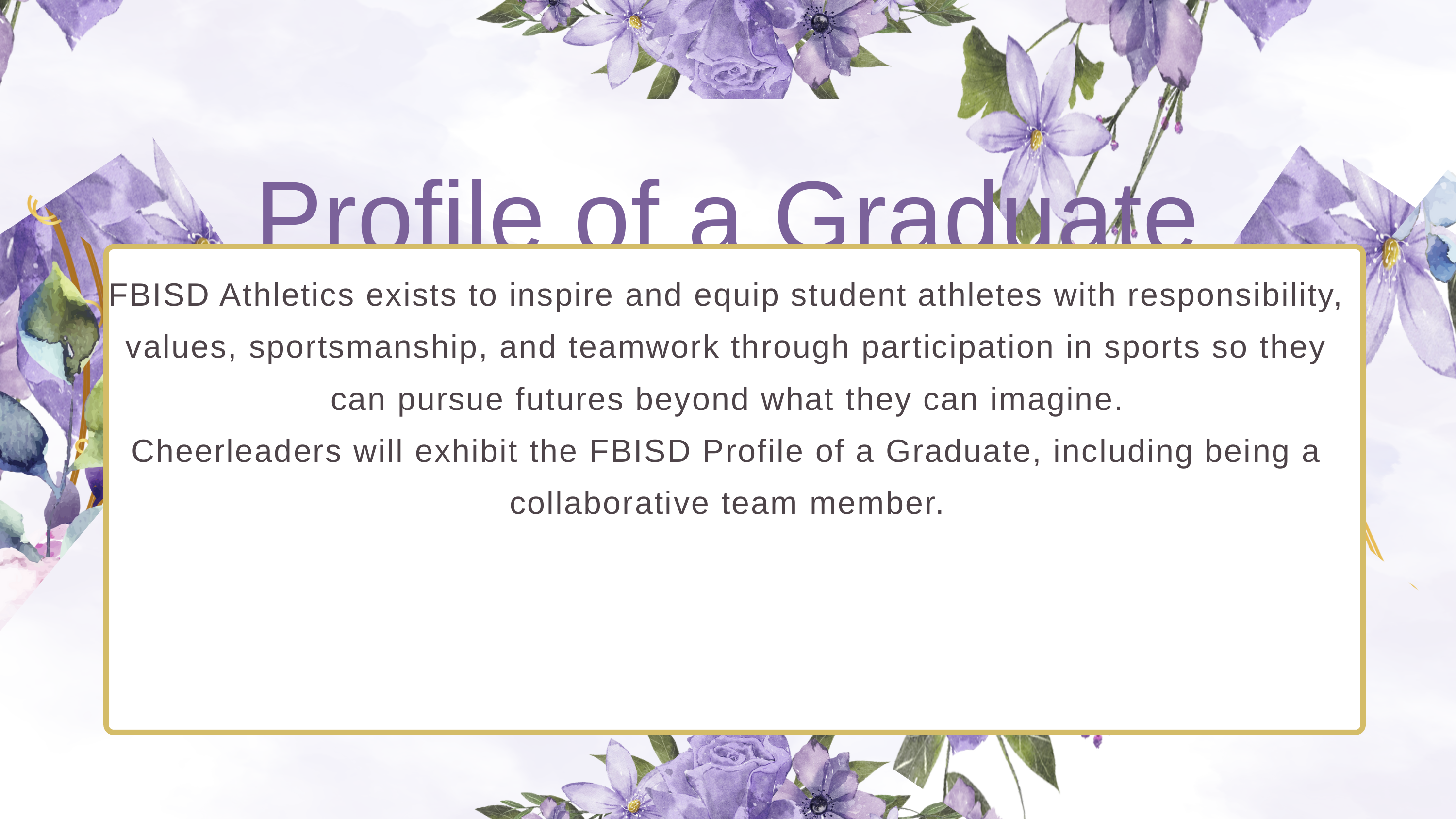

Profile of a Graduate

FBISD Athletics exists to inspire and equip student athletes with responsibility, values, sportsmanship, and teamwork through participation in sports so they can pursue futures beyond what they can imagine.
Cheerleaders will exhibit the FBISD Profile of a Graduate, including being a collaborative team member.